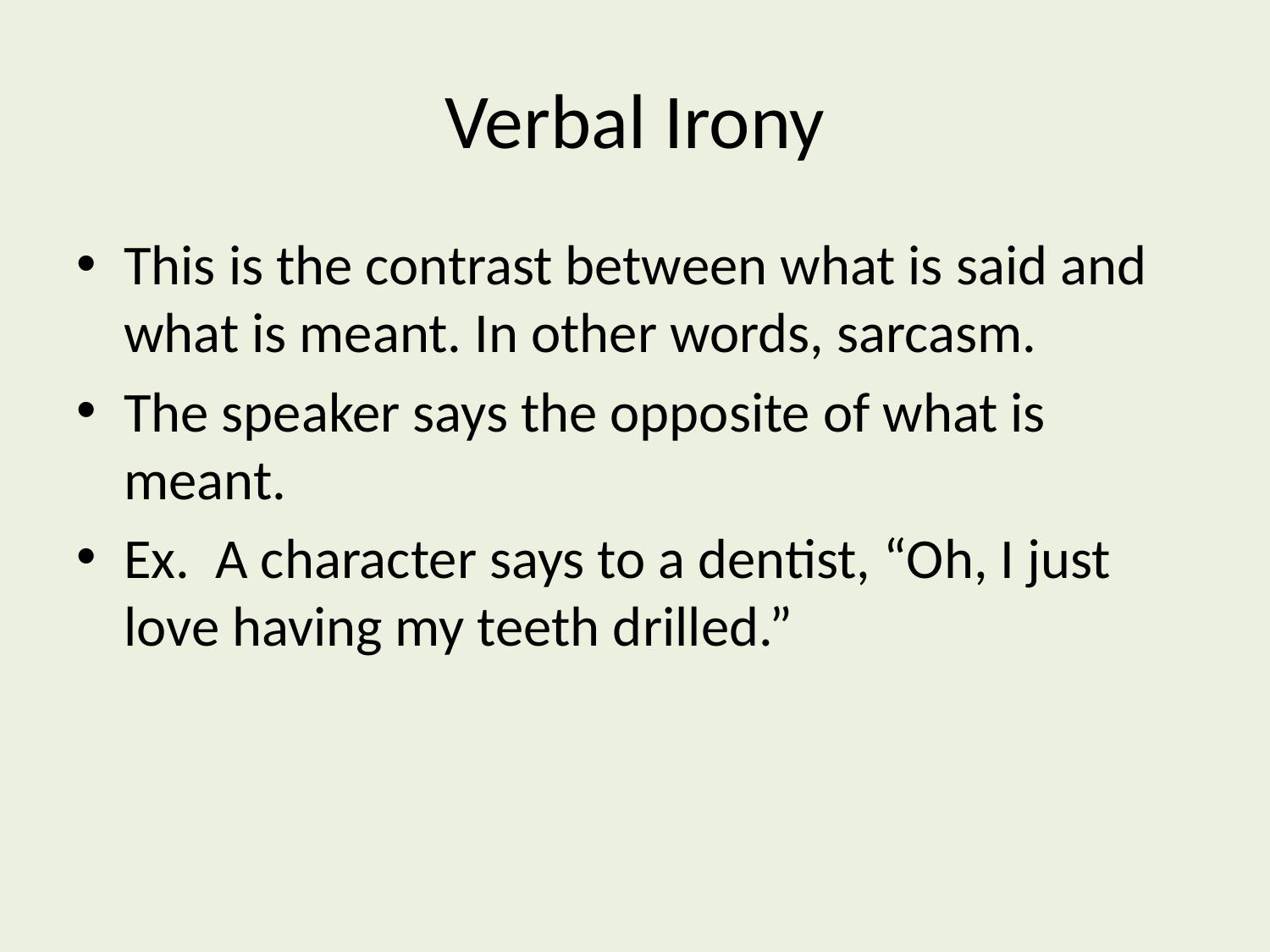

# Verbal Irony
This is the contrast between what is said and what is meant. In other words, sarcasm.
The speaker says the opposite of what is meant.
Ex.  A character says to a dentist, “Oh, I just love having my teeth drilled.”